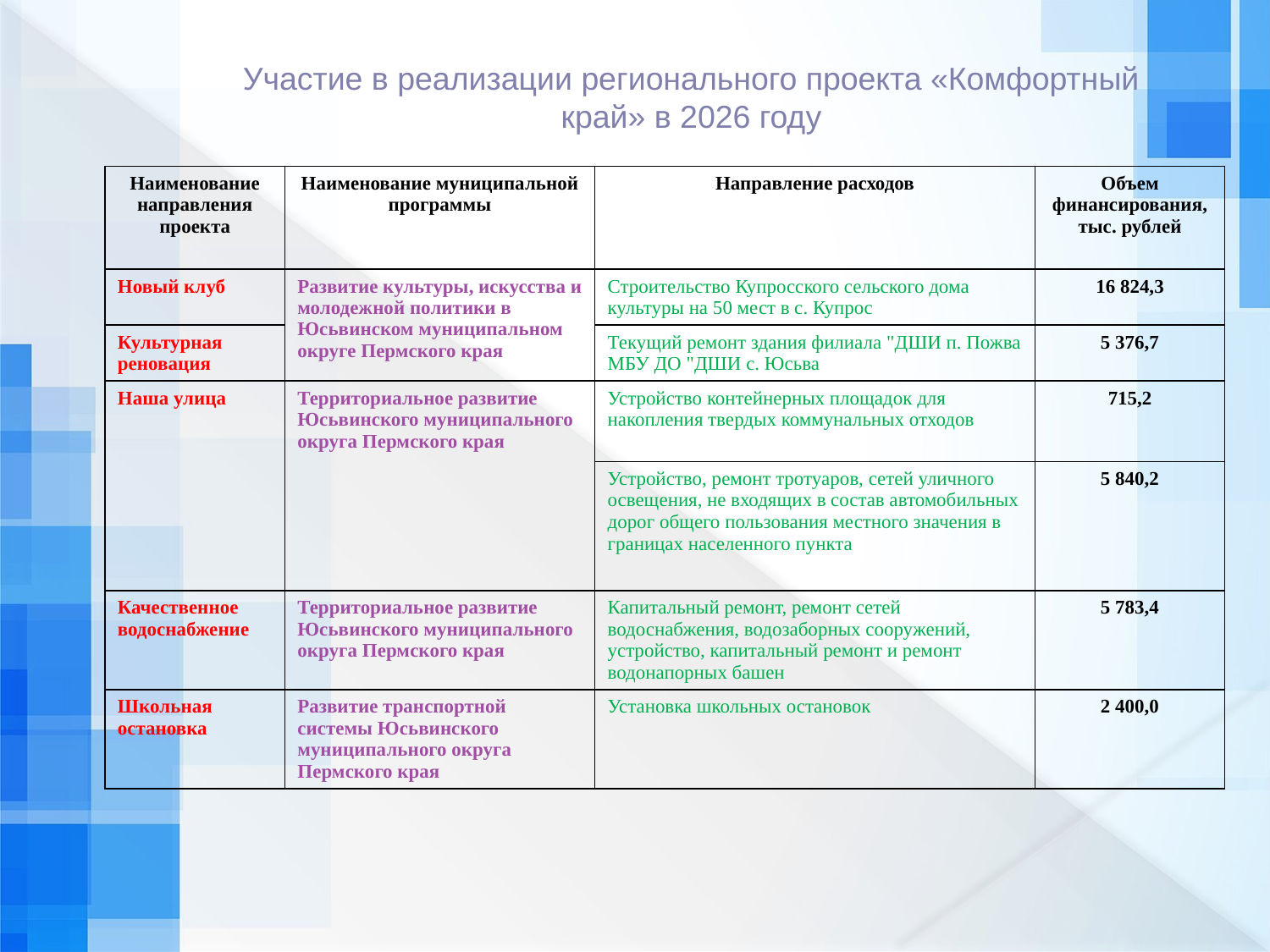

# Участие в реализации регионального проекта «Комфортный край» в 2026 году
| Наименование направления проекта | Наименование муниципальной программы | Направление расходов | Объем финансирования, тыс. рублей |
| --- | --- | --- | --- |
| Новый клуб | Развитие культуры, искусства и молодежной политики в Юсьвинском муниципальном округе Пермского края | Строительство Купросского сельского дома культуры на 50 мест в с. Купрос | 16 824,3 |
| Культурная реновация |  | Текущий ремонт здания филиала "ДШИ п. Пожва МБУ ДО "ДШИ с. Юсьва | 5 376,7 |
| Наша улица | Территориальное развитие Юсьвинского муниципального округа Пермского края | Устройство контейнерных площадок для накопления твердых коммунальных отходов | 715,2 |
|  |  | Устройство, ремонт тротуаров, сетей уличного освещения, не входящих в состав автомобильных дорог общего пользования местного значения в границах населенного пункта | 5 840,2 |
| Качественное водоснабжение | Территориальное развитие Юсьвинского муниципального округа Пермского края | Капитальный ремонт, ремонт сетей водоснабжения, водозаборных сооружений, устройство, капитальный ремонт и ремонт водонапорных башен | 5 783,4 |
| Школьная остановка | Развитие транспортной системы Юсьвинского муниципального округа Пермского края | Установка школьных остановок | 2 400,0 |